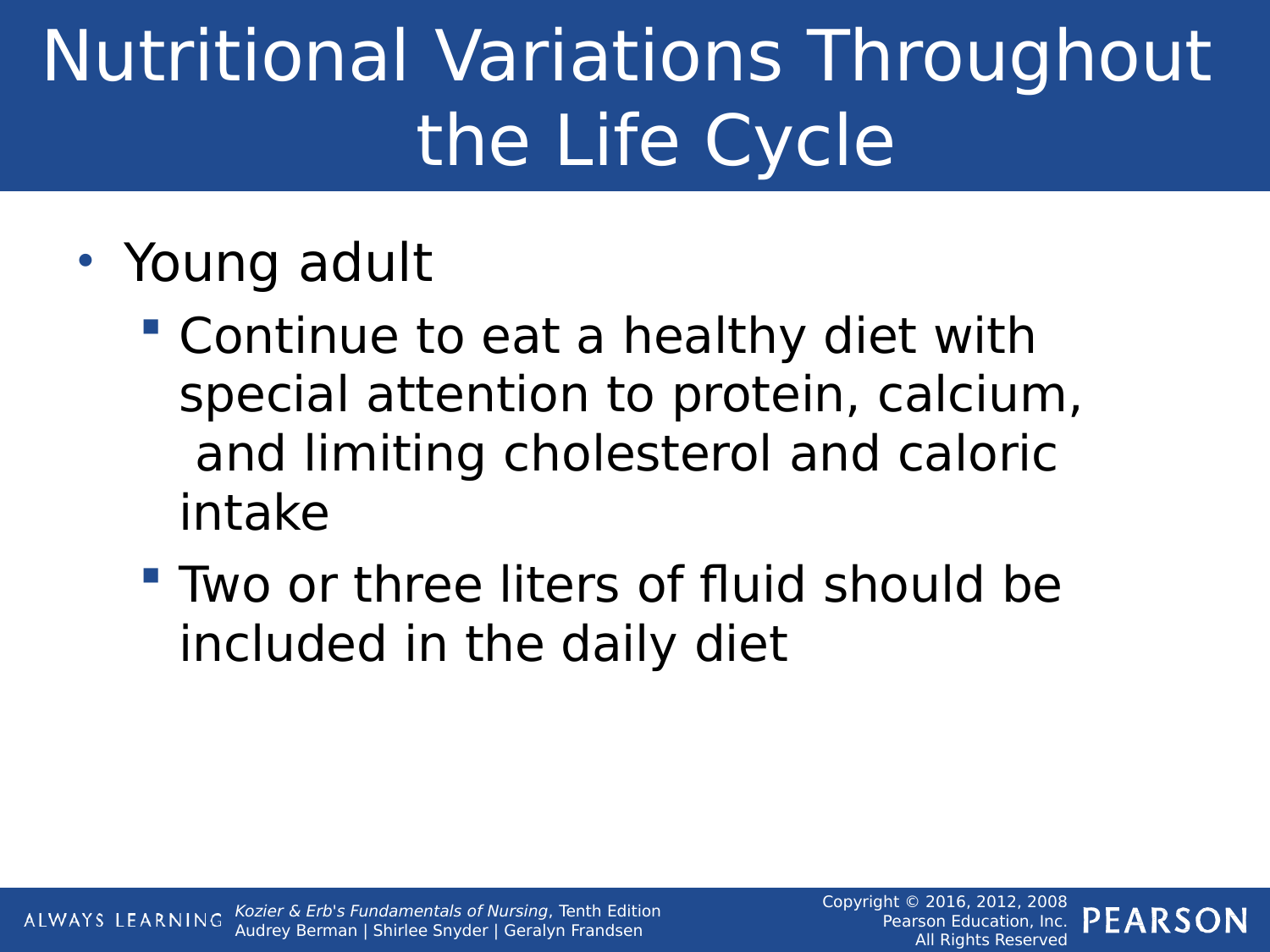

# Nutritional Variations Throughout  the Life Cycle
Young adult
Continue to eat a healthy diet with  special attention to protein, calcium,  and limiting cholesterol and caloric  intake
Two or three liters of fluid should be  included in the daily diet
Copyright © 2016, 2012, 2008  Pearson Education, Inc.  All Rights Reserved
Kozier & Erb's Fundamentals of Nursing, Tenth Edition  Audrey Berman | Shirlee Snyder | Geralyn Frandsen